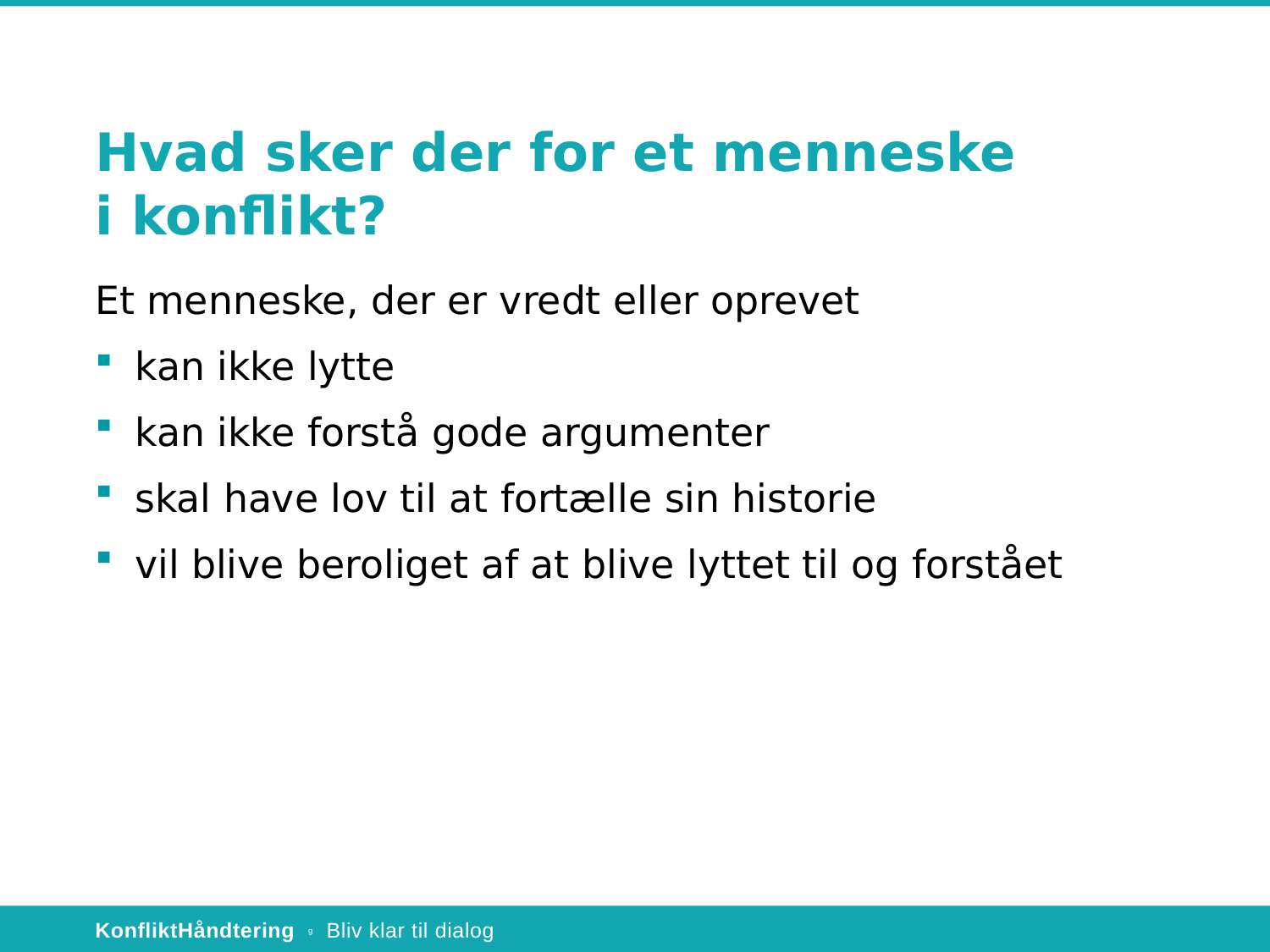

# Hvad sker der for et menneske i konflikt?
Et menneske, der er vredt eller oprevet
kan ikke lytte
kan ikke forstå gode argumenter
skal have lov til at fortælle sin historie
vil blive beroliget af at blive lyttet til og forstået